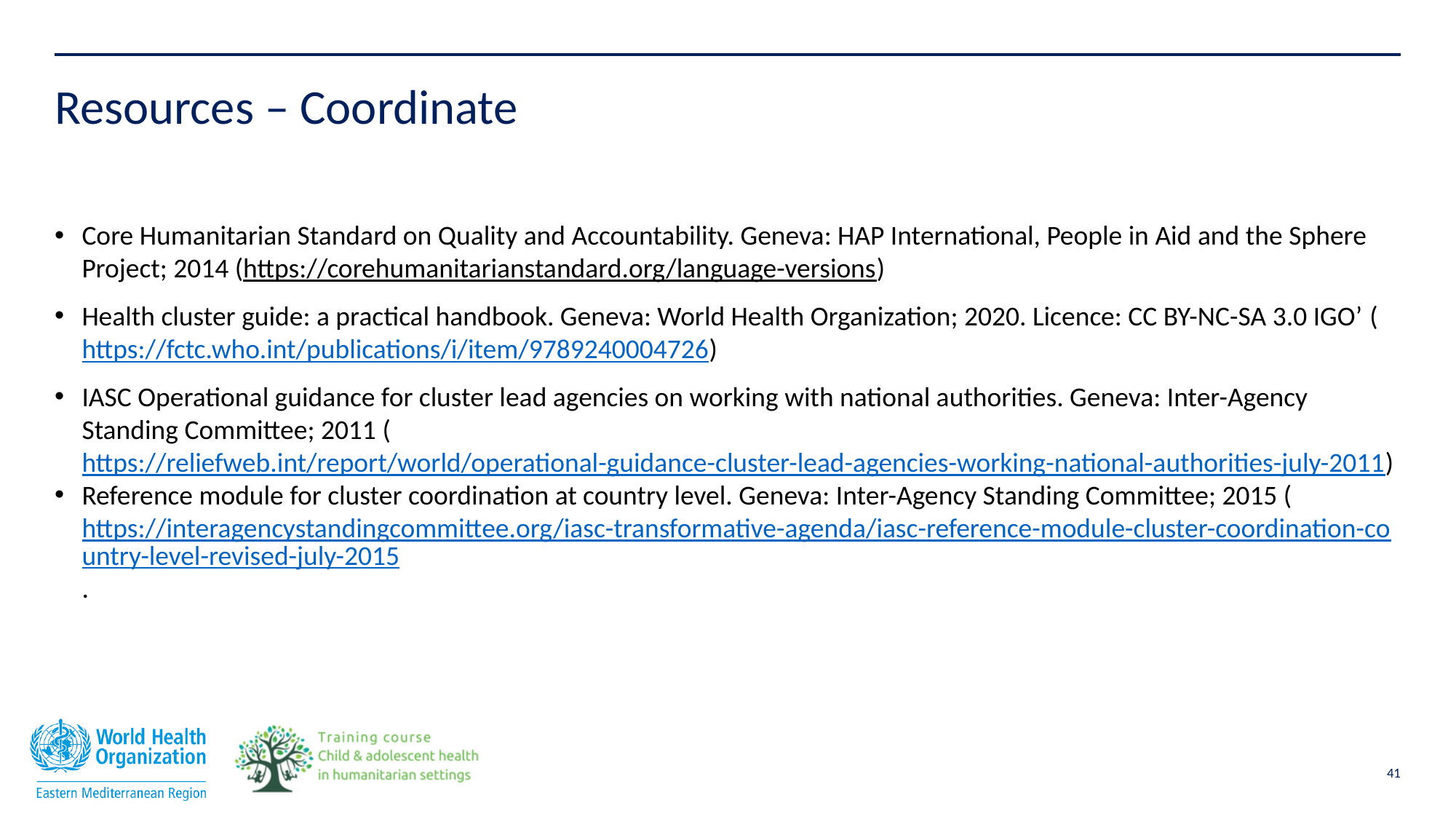

# Resources – Coordinate
Core Humanitarian Standard on Quality and Accountability. Geneva: HAP International, People in Aid and the Sphere Project; 2014 (https://corehumanitarianstandard.org/language-versions)
Health cluster guide: a practical handbook. Geneva: World Health Organization; 2020. Licence: CC BY-NC-SA 3.0 IGO’ (https://fctc.who.int/publications/i/item/9789240004726)
IASC Operational guidance for cluster lead agencies on working with national authorities. Geneva: Inter-Agency Standing Committee; 2011 (https://reliefweb.int/report/world/operational-guidance-cluster-lead-agencies-working-national-authorities-july-2011)
Reference module for cluster coordination at country level. Geneva: Inter-Agency Standing Committee; 2015 (https://interagencystandingcommittee.org/iasc-transformative-agenda/iasc-reference-module-cluster-coordination-country-level-revised-july-2015.

41